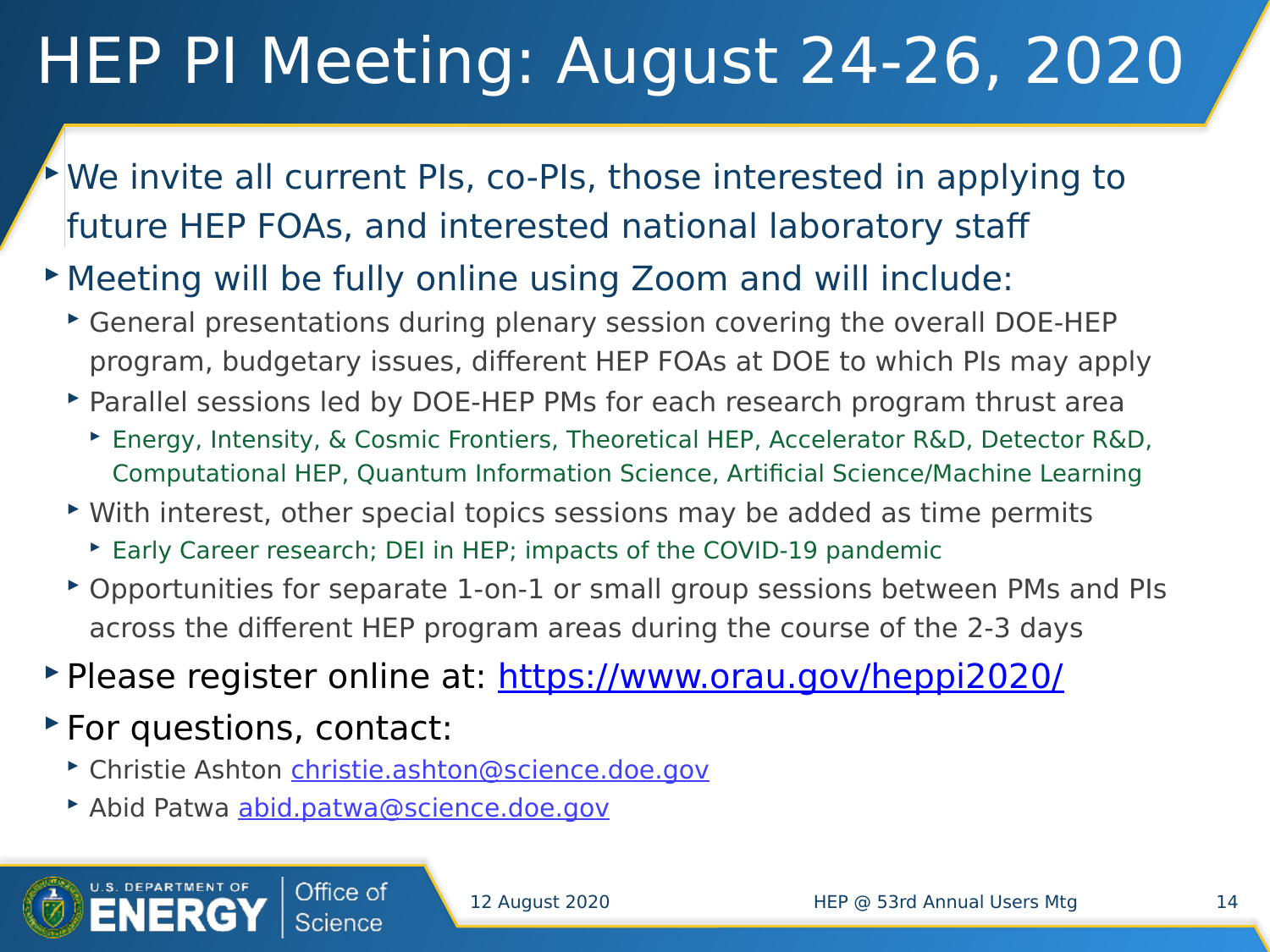

# HEP PI Meeting: August 24-26, 2020
We invite all current PIs, co-PIs, those interested in applying to future HEP FOAs, and interested national laboratory staff
Meeting will be fully online using Zoom and will include:
General presentations during plenary session covering the overall DOE-HEP program, budgetary issues, different HEP FOAs at DOE to which PIs may apply
Parallel sessions led by DOE-HEP PMs for each research program thrust area
Energy, Intensity, & Cosmic Frontiers, Theoretical HEP, Accelerator R&D, Detector R&D, Computational HEP, Quantum Information Science, Artificial Science/Machine Learning
With interest, other special topics sessions may be added as time permits
Early Career research; DEI in HEP; impacts of the COVID-19 pandemic
Opportunities for separate 1-on-1 or small group sessions between PMs and PIs across the different HEP program areas during the course of the 2-3 days
Please register online at: https://www.orau.gov/heppi2020/
For questions, contact:
Christie Ashton christie.ashton@science.doe.gov
Abid Patwa abid.patwa@science.doe.gov

12 August 2020
HEP @ 53rd Annual Users Mtg
14